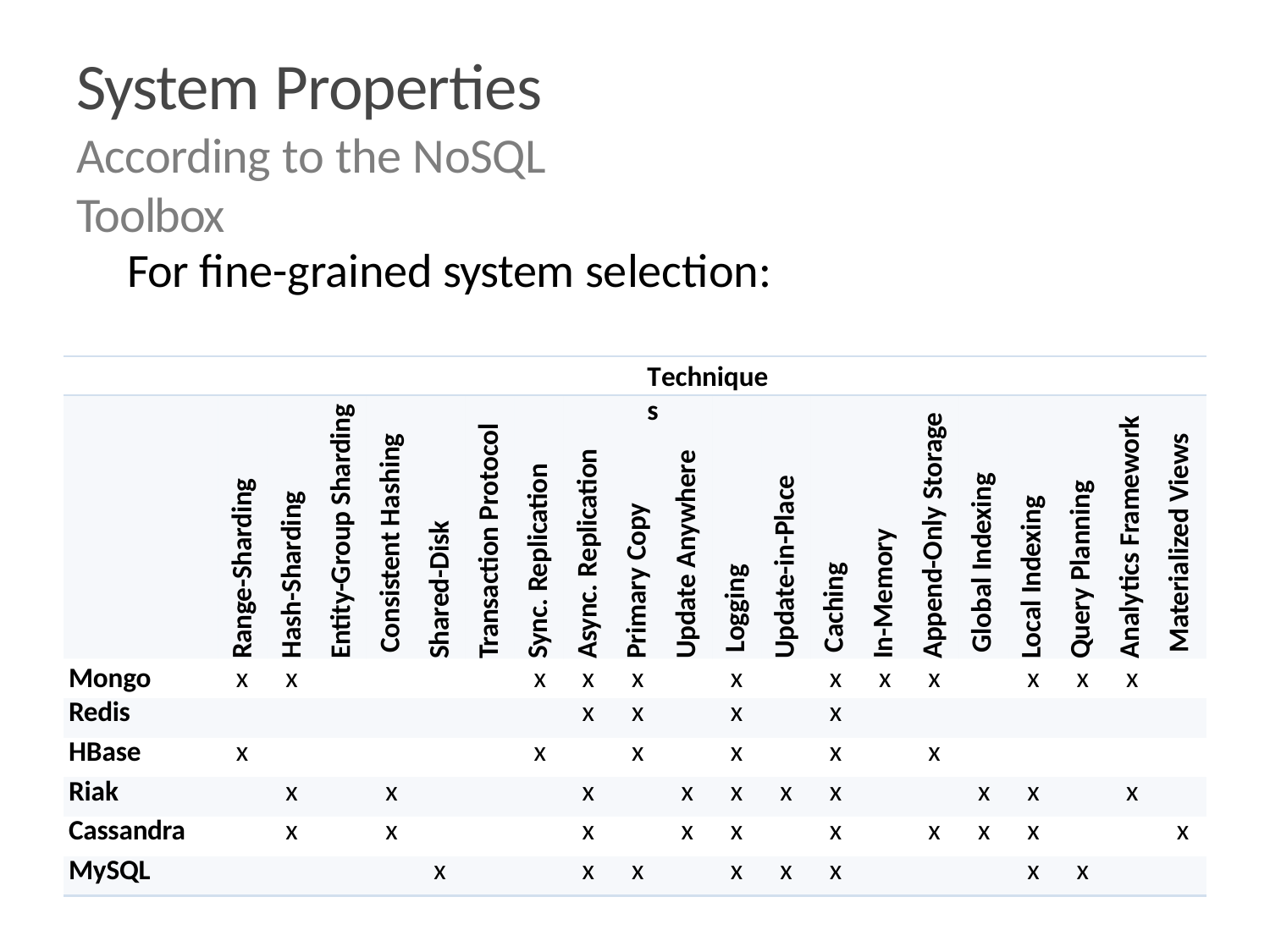

# System Properties
According to the NoSQL Toolbox
For fine-grained system selection:

Techniques

Range-Sharding
Hash-Sharding
Entity-Group Sharding  Consistent Hashing  Shared-Disk  Transaction Protocol  Sync. Replication  Async. Replication  Primary Copy
Update Anywhere  Logging
Update-in-Place  Caching
In-Memory
Append-Only Storage  Global Indexing
Local Indexing  Query Planning
Analytics Framework  Materialized Views
| Mongo | x | x |  |  | x | x | x |  | x |  | x | x | x |  | x | x | x |
| --- | --- | --- | --- | --- | --- | --- | --- | --- | --- | --- | --- | --- | --- | --- | --- | --- | --- |
| Redis |  |  |  |  |  | x | x |  | x |  | x |  |  |  |  |  |  |
| HBase | x |  |  |  | x |  | x |  | x |  | x |  | x |  |  |  |  |
| Riak |  | x | x |  |  | x |  | x | x | x | x |  |  | x | x |  | x |
| Cassandra |  | x | x |  |  | x |  | x | x |  | x |  | x | x | x |  | x |
| MySQL |  |  |  | x |  | x | x |  | x | x | x |  |  |  | x | x |  |